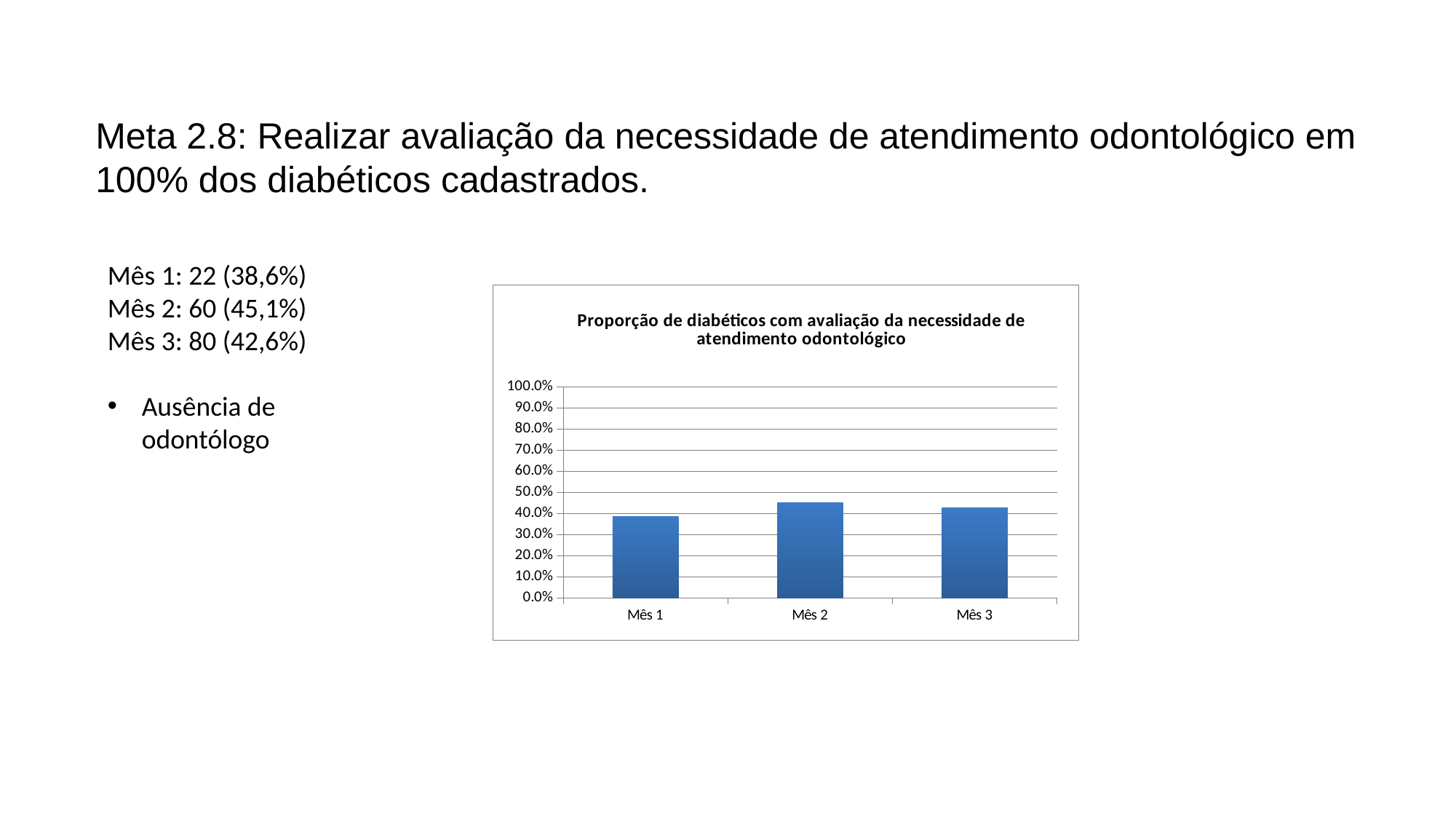

Meta 2.8: Realizar avaliação da necessidade de atendimento odontológico em 100% dos diabéticos cadastrados.
Mês 1: 22 (38,6%)
Mês 2: 60 (45,1%)
Mês 3: 80 (42,6%)

Ausência de odontólogo

### Chart:

| Category | Proporção de diabéticos com avaliação da necessidade de atendimento odontológico |
|---|---|
| Mês 1 | 0.38596491228070173 |
| Mês 2 | 0.45112781954887216 |
| Mês 3 | 0.425531914893617 |